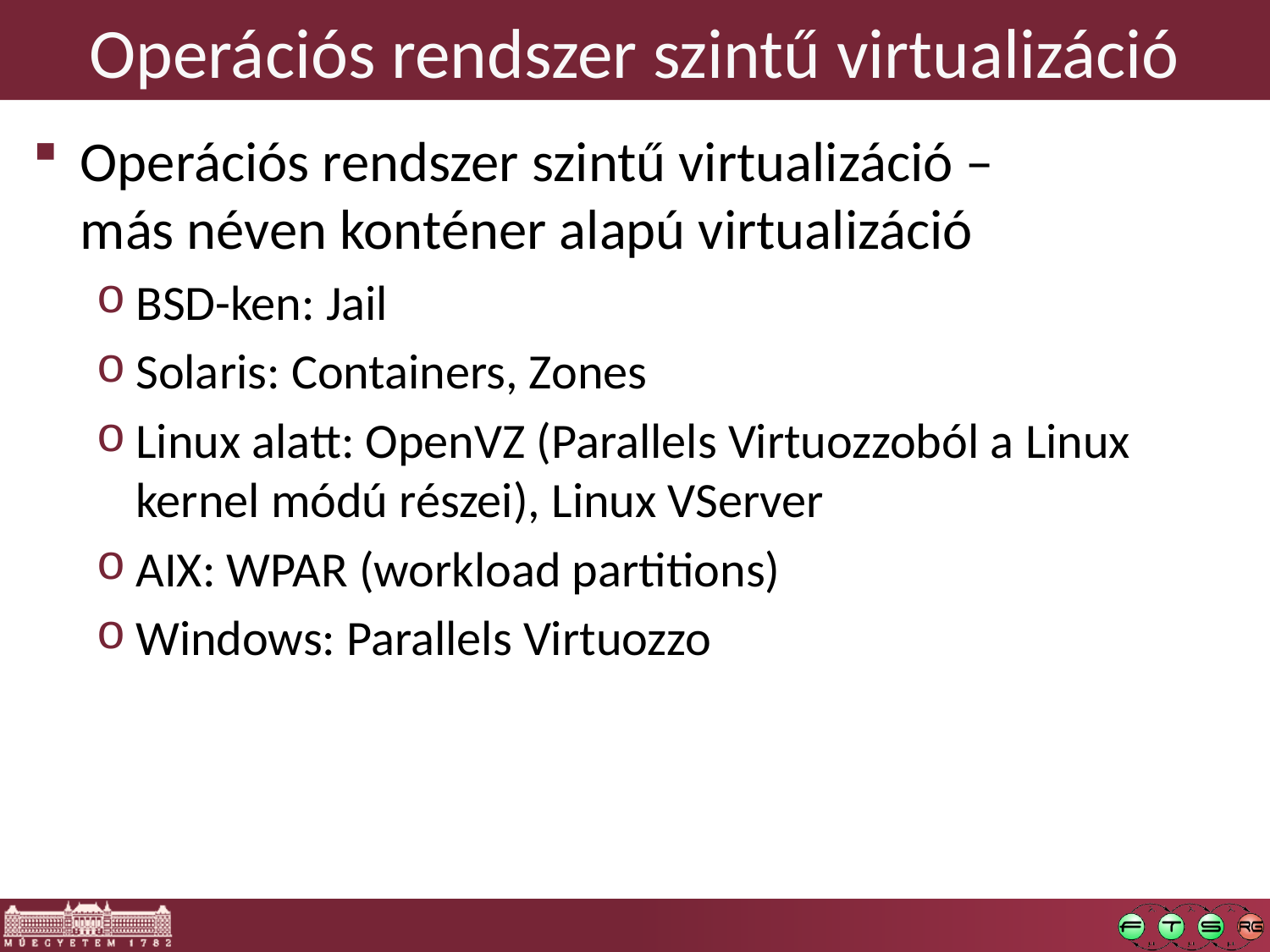

# Operációs rendszer szintű virtualizáció
Operációs rendszer szintű virtualizáció –
más néven konténer alapú virtualizáció
BSD-ken: Jail
Solaris: Containers, Zones
Linux alatt: OpenVZ (Parallels Virtuozzoból a Linux kernel módú részei), Linux VServer
AIX: WPAR (workload partitions)
Windows: Parallels Virtuozzo